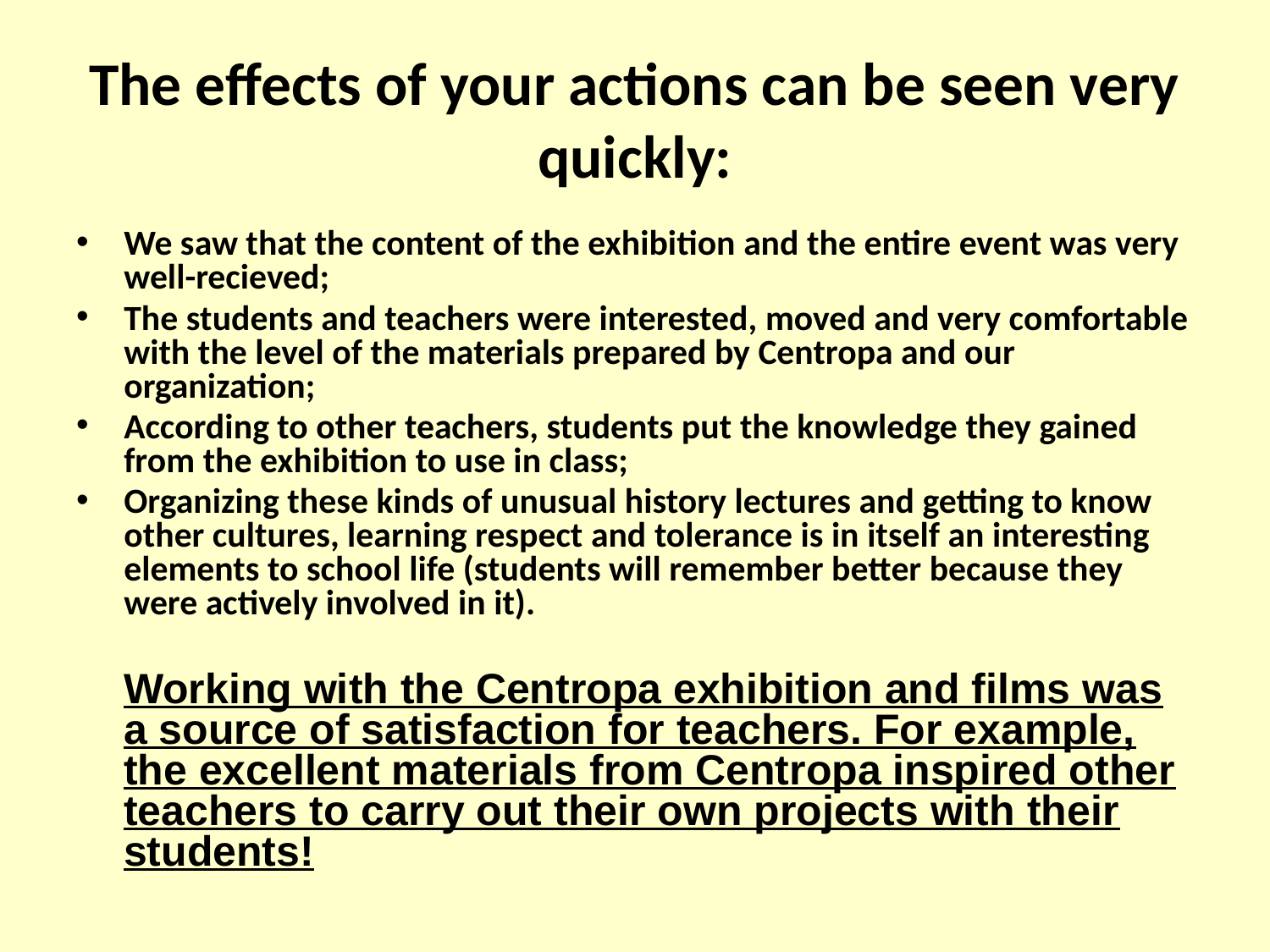

# The effects of your actions can be seen very quickly:
We saw that the content of the exhibition and the entire event was very well-recieved;
The students and teachers were interested, moved and very comfortable with the level of the materials prepared by Centropa and our organization;
According to other teachers, students put the knowledge they gained from the exhibition to use in class;
Organizing these kinds of unusual history lectures and getting to know other cultures, learning respect and tolerance is in itself an interesting elements to school life (students will remember better because they were actively involved in it).

	Working with the Centropa exhibition and films was a source of satisfaction for teachers. For example, the excellent materials from Centropa inspired other teachers to carry out their own projects with their students!